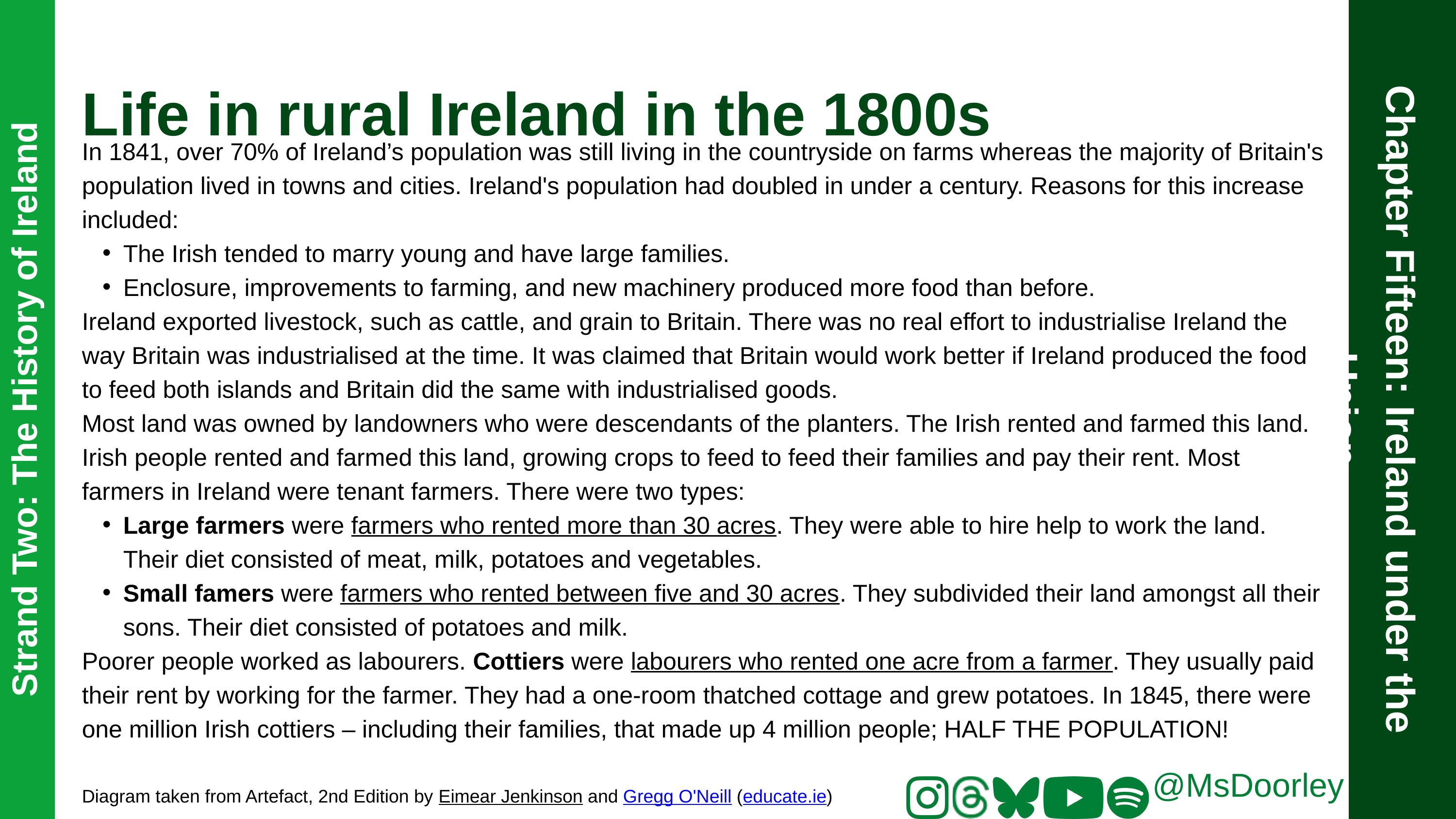

Life in rural Ireland in the 1800s
In 1841, over 70% of Ireland’s population was still living in the countryside on farms whereas the majority of Britain's population lived in towns and cities. Ireland's population had doubled in under a century. Reasons for this increase included:
The Irish tended to marry young and have large families.
Enclosure, improvements to farming, and new machinery produced more food than before.
Ireland exported livestock, such as cattle, and grain to Britain. There was no real effort to industrialise Ireland the way Britain was industrialised at the time. It was claimed that Britain would work better if Ireland produced the food to feed both islands and Britain did the same with industrialised goods.
Most land was owned by landowners who were descendants of the planters. The Irish rented and farmed this land. Irish people rented and farmed this land, growing crops to feed to feed their families and pay their rent. Most farmers in Ireland were tenant farmers. There were two types:
Large farmers were farmers who rented more than 30 acres. They were able to hire help to work the land. Their diet consisted of meat, milk, potatoes and vegetables.
Small famers were farmers who rented between five and 30 acres. They subdivided their land amongst all their sons. Their diet consisted of potatoes and milk.
Poorer people worked as labourers. Cottiers were labourers who rented one acre from a farmer. They usually paid their rent by working for the farmer. They had a one-room thatched cottage and grew potatoes. In 1845, there were one million Irish cottiers – including their families, that made up 4 million people; HALF THE POPULATION!
Chapter Fifteen: Ireland under the Union
Strand Two: The History of Ireland

@MsDoorley
Diagram taken from Artefact, 2nd Edition by Eimear Jenkinson and Gregg O'Neill (educate.ie)